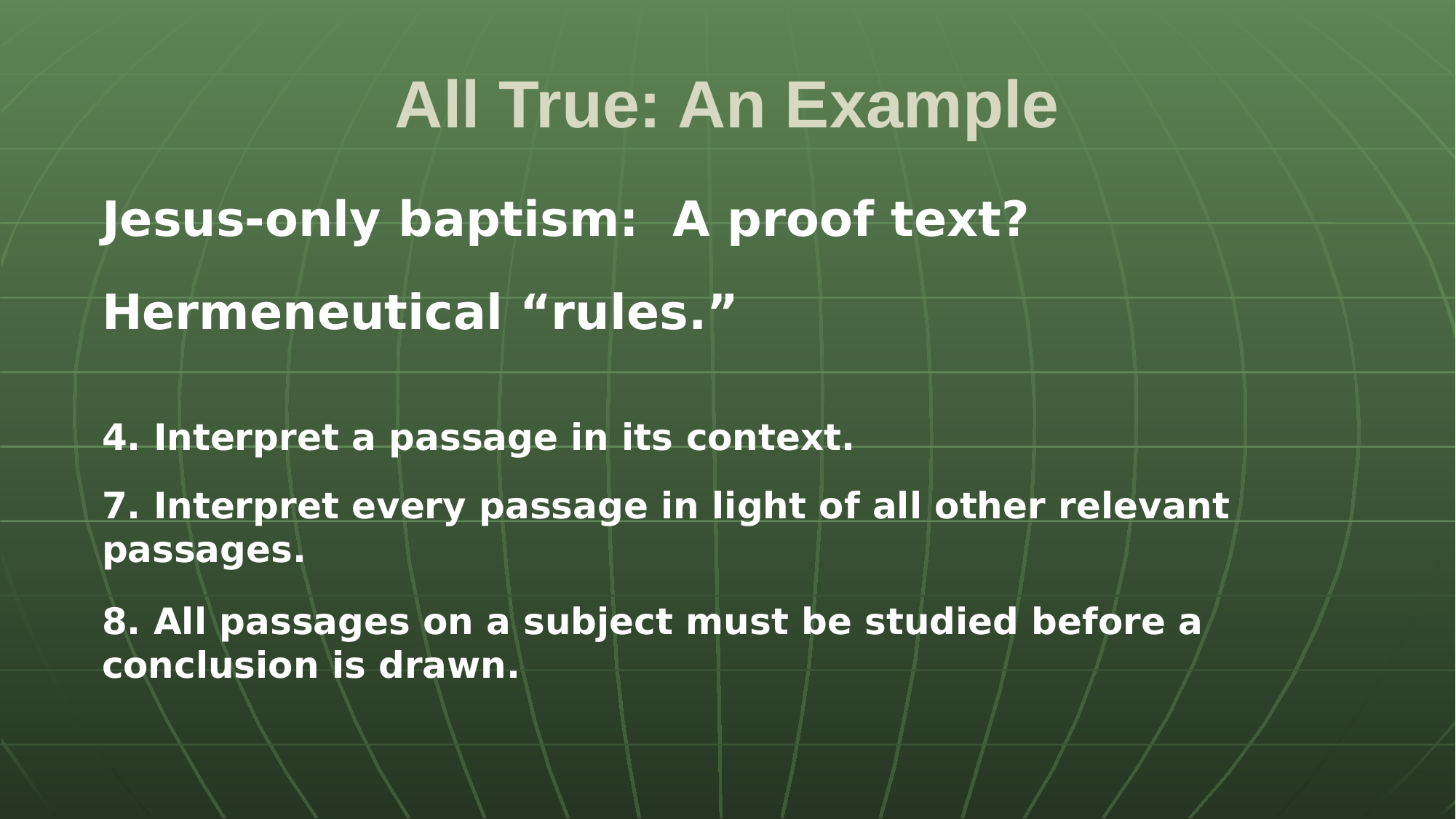

# All True: An Example
Jesus-only baptism:  A proof text?

Hermeneutical “rules.”

4. Interpret a passage in its context.

7. Interpret every passage in light of all other relevant passages.

8. All passages on a subject must be studied before a conclusion is drawn.